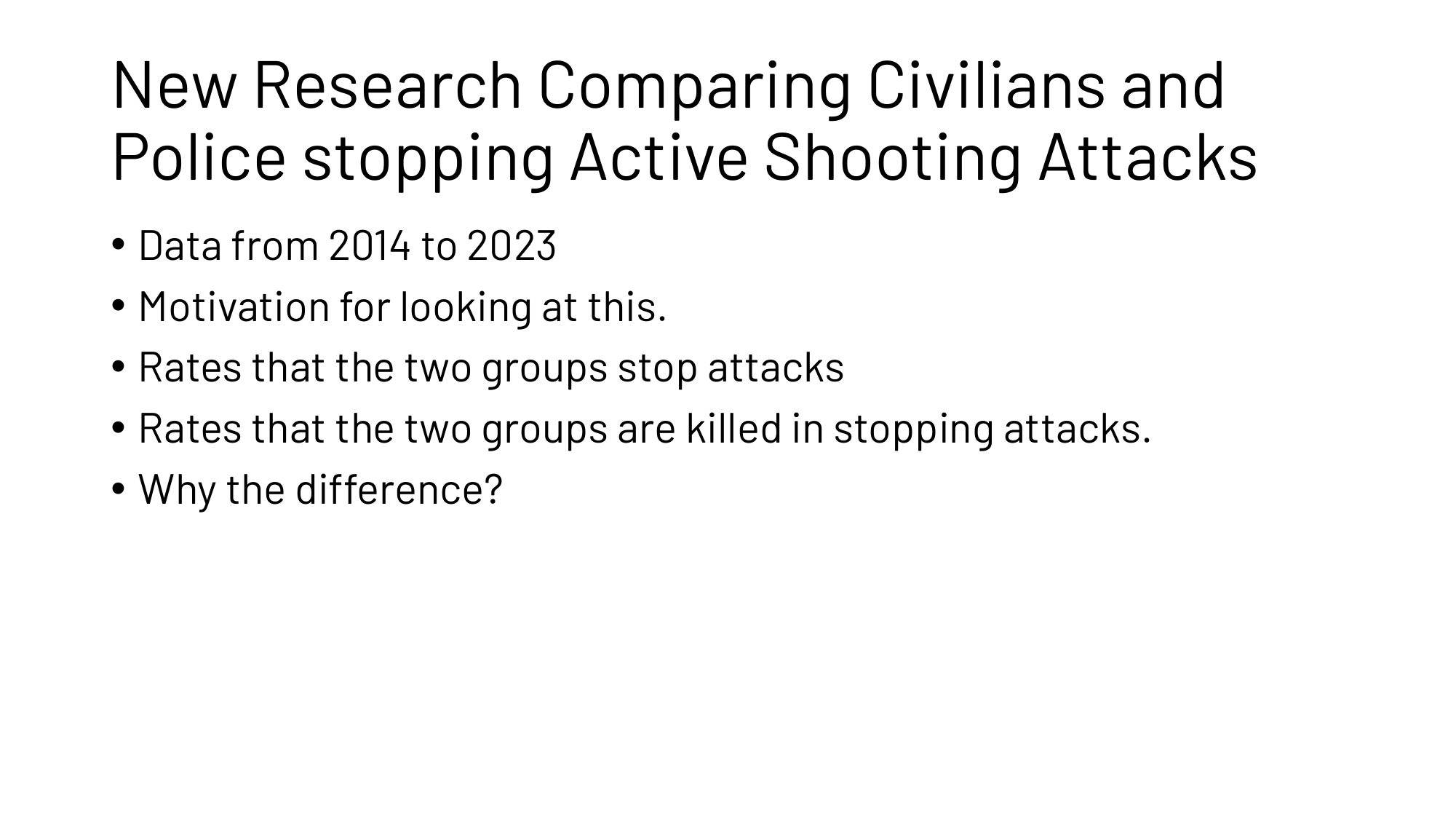

# New Research Comparing Civilians and Police stopping Active Shooting Attacks
Data from 2014 to 2023
Motivation for looking at this.
Rates that the two groups stop attacks
Rates that the two groups are killed in stopping attacks.
Why the difference?